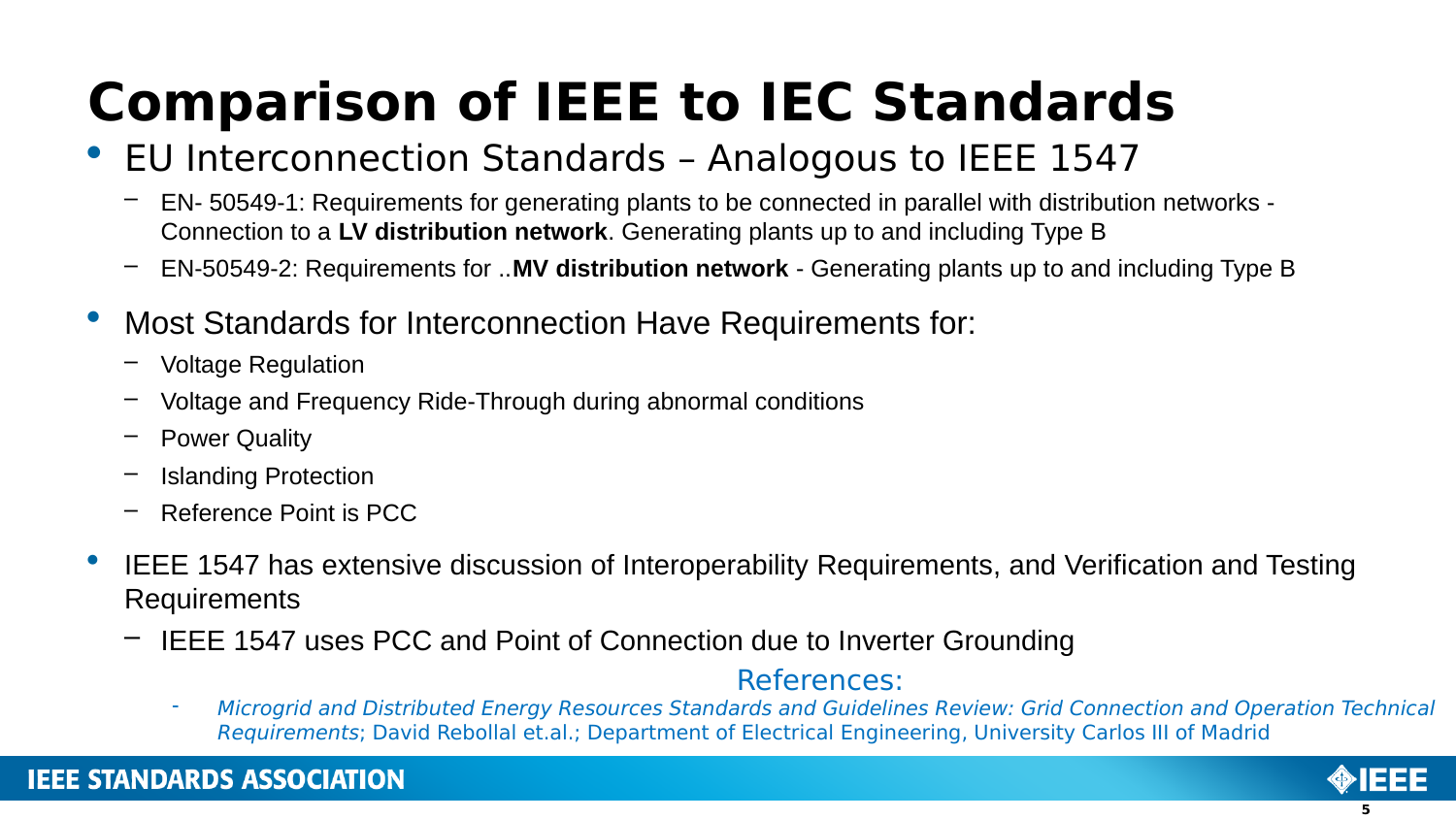

# Comparison of IEEE to IEC Standards
EU Interconnection Standards – Analogous to IEEE 1547
EN- 50549-1: Requirements for generating plants to be connected in parallel with distribution networks - Connection to a LV distribution network. Generating plants up to and including Type B
EN-50549-2: Requirements for ..MV distribution network - Generating plants up to and including Type B
Most Standards for Interconnection Have Requirements for:
Voltage Regulation
Voltage and Frequency Ride-Through during abnormal conditions
Power Quality
Islanding Protection
Reference Point is PCC
IEEE 1547 has extensive discussion of Interoperability Requirements, and Verification and Testing Requirements
IEEE 1547 uses PCC and Point of Connection due to Inverter Grounding
References:
Microgrid and Distributed Energy Resources Standards and Guidelines Review: Grid Connection and Operation Technical Requirements; David Rebollal et.al.; Department of Electrical Engineering, University Carlos III of Madrid
5